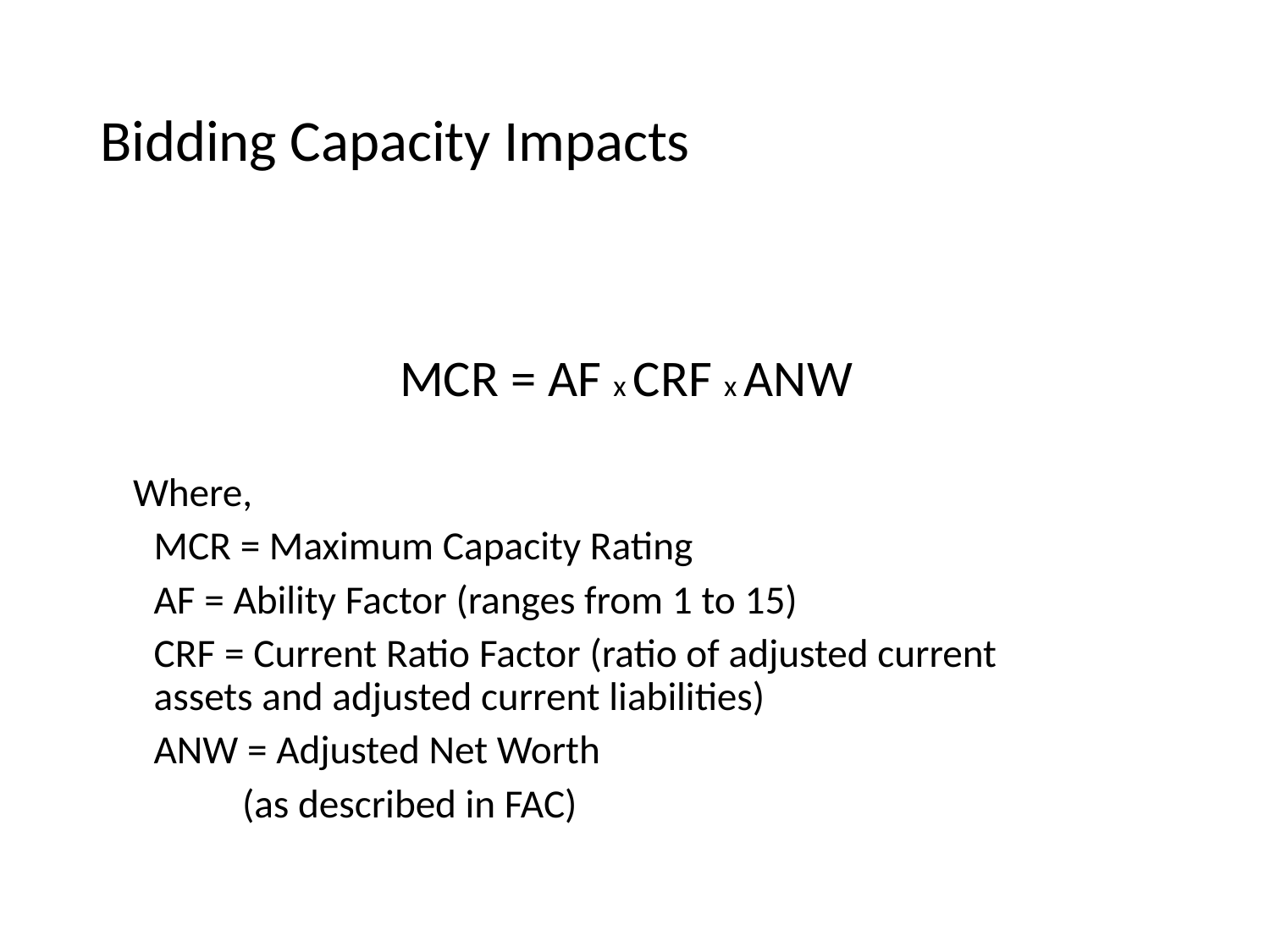

# Bidding Capacity Impacts
	MCR = AF x CRF x ANW

Where,
	MCR = Maximum Capacity Rating
	AF = Ability Factor (ranges from 1 to 15)
	CRF = Current Ratio Factor (ratio of adjusted current assets and adjusted current liabilities)
	ANW = Adjusted Net Worth
            (as described in FAC)